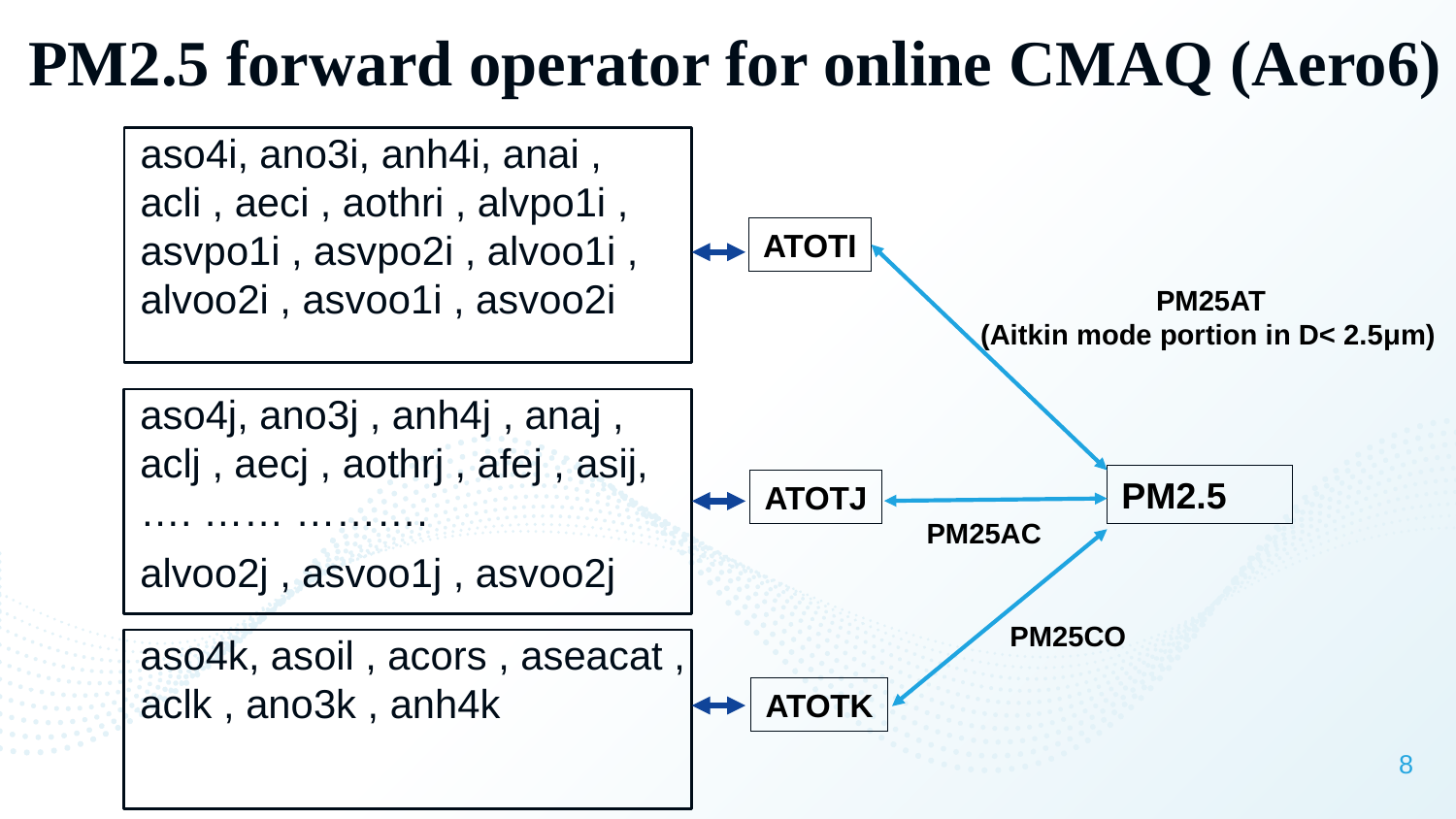

# PM2.5 forward operator for online CMAQ (Aero6)
aso4i, ano3i, anh4i, anai , acli , aeci , aothri , alvpo1i , asvpo1i , asvpo2i , alvoo1i ,
alvoo2i , asvoo1i , asvoo2i
ATOTI
PM25AT
(Aitkin mode portion in D< 2.5μm)
aso4j, ano3j , anh4j , anaj , aclj , aecj , aothrj , afej , asij,  …. …… ……….
alvoo2j , asvoo1j , asvoo2j
PM2.5
ATOTJ
PM25AC
PM25CO
aso4k, asoil , acors , aseacat , aclk , ano3k , anh4k
ATOTK
8